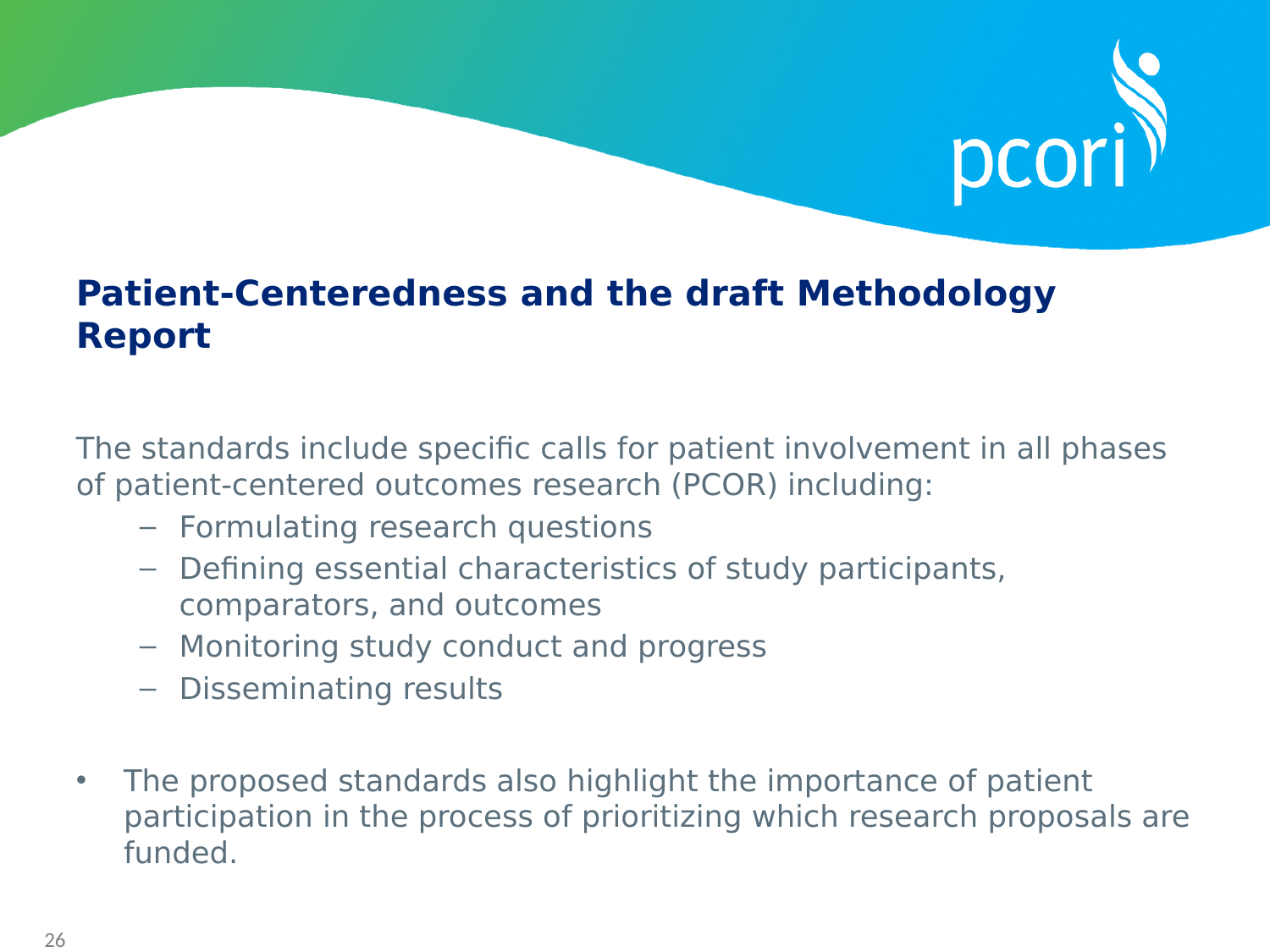

# Patient-Centeredness and the draft Methodology Report
The standards include specific calls for patient involvement in all phases of patient-centered outcomes research (PCOR) including:
Formulating research questions
Defining essential characteristics of study participants, comparators, and outcomes
Monitoring study conduct and progress
Disseminating results

The proposed standards also highlight the importance of patient participation in the process of prioritizing which research proposals are funded.
26